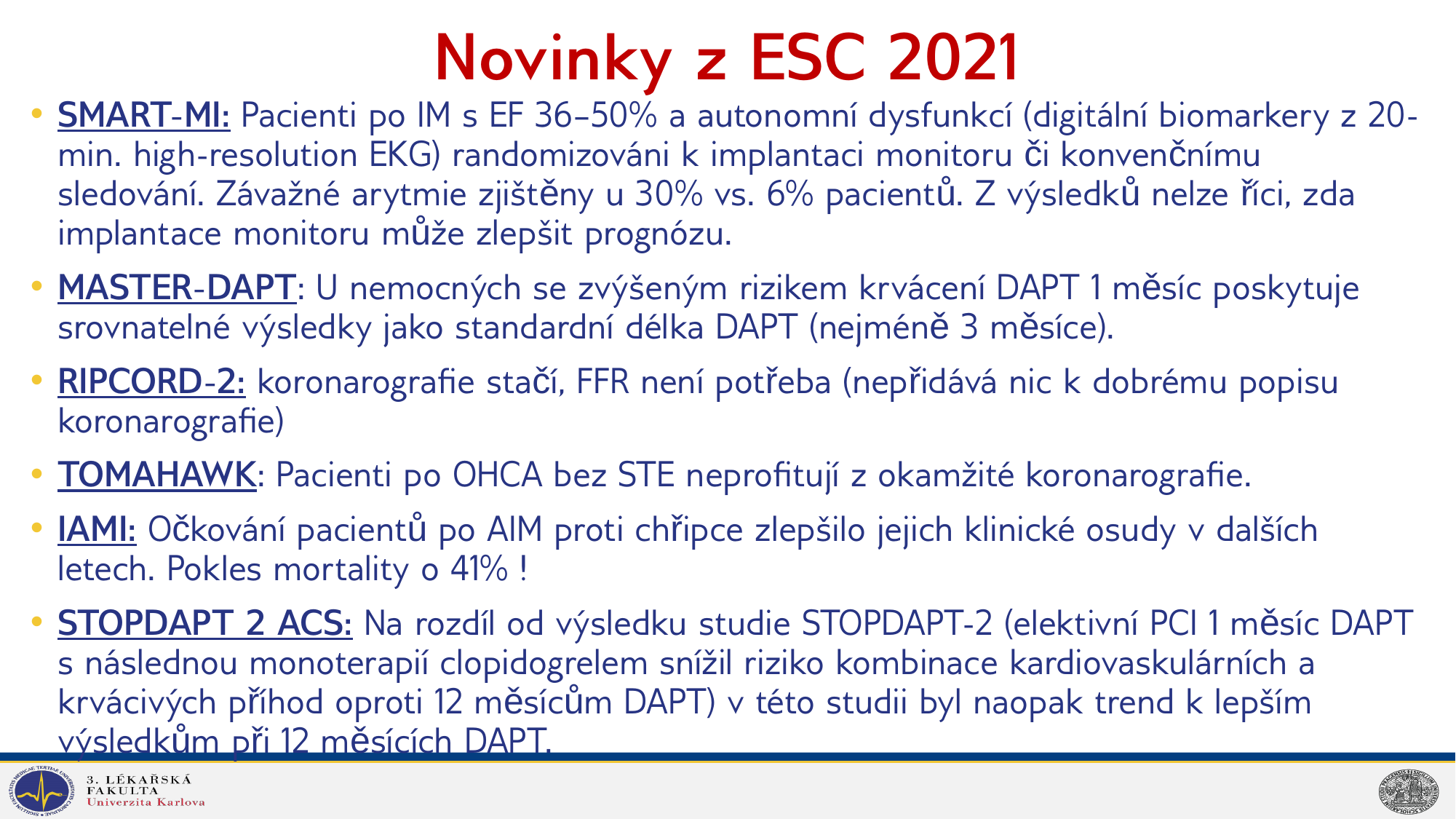

# Novinky z ESC 2021
SMART-MI: Pacienti po IM s EF 36–50% a autonomní dysfunkcí (digitální biomarkery z 20-min. high-resolution EKG) randomizováni k implantaci monitoru či konvenčnímu sledování. Závažné arytmie zjištěny u 30% vs. 6% pacientů. Z výsledků nelze říci, zda implantace monitoru může zlepšit prognózu.
MASTER-DAPT: U nemocných se zvýšeným rizikem krvácení DAPT 1 měsíc poskytuje srovnatelné výsledky jako standardní délka DAPT (nejméně 3 měsíce).
RIPCORD-2: koronarografie stačí, FFR není potřeba (nepřidává nic k dobrému popisu koronarografie)
TOMAHAWK: Pacienti po OHCA bez STE neprofitují z okamžité koronarografie.
IAMI: Očkování pacientů po AIM proti chřipce zlepšilo jejich klinické osudy v dalších letech. Pokles mortality o 41% !
STOPDAPT 2 ACS: Na rozdíl od výsledku studie STOPDAPT-2 (elektivní PCI 1 měsíc DAPT s následnou monoterapií clopidogrelem snížil riziko kombinace kardiovaskulárních a krvácivých příhod oproti 12 měsícům DAPT) v této studii byl naopak trend k lepším výsledkům při 12 měsících DAPT.